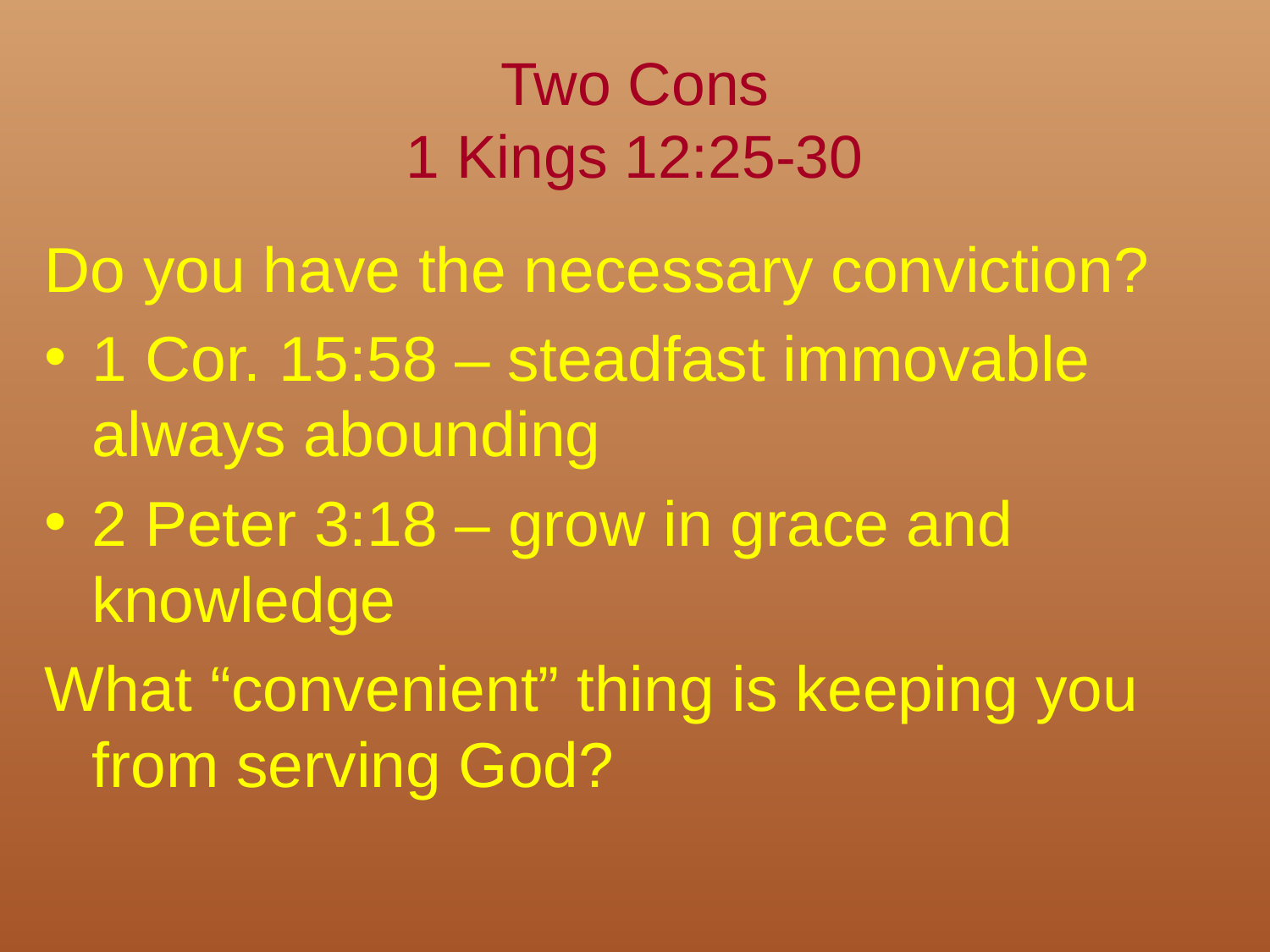

# Two Cons 1 Kings 12:25-30
Do you have the necessary conviction?
1 Cor. 15:58 – steadfast immovable always abounding
2 Peter 3:18 – grow in grace and knowledge
What “convenient” thing is keeping you from serving God?